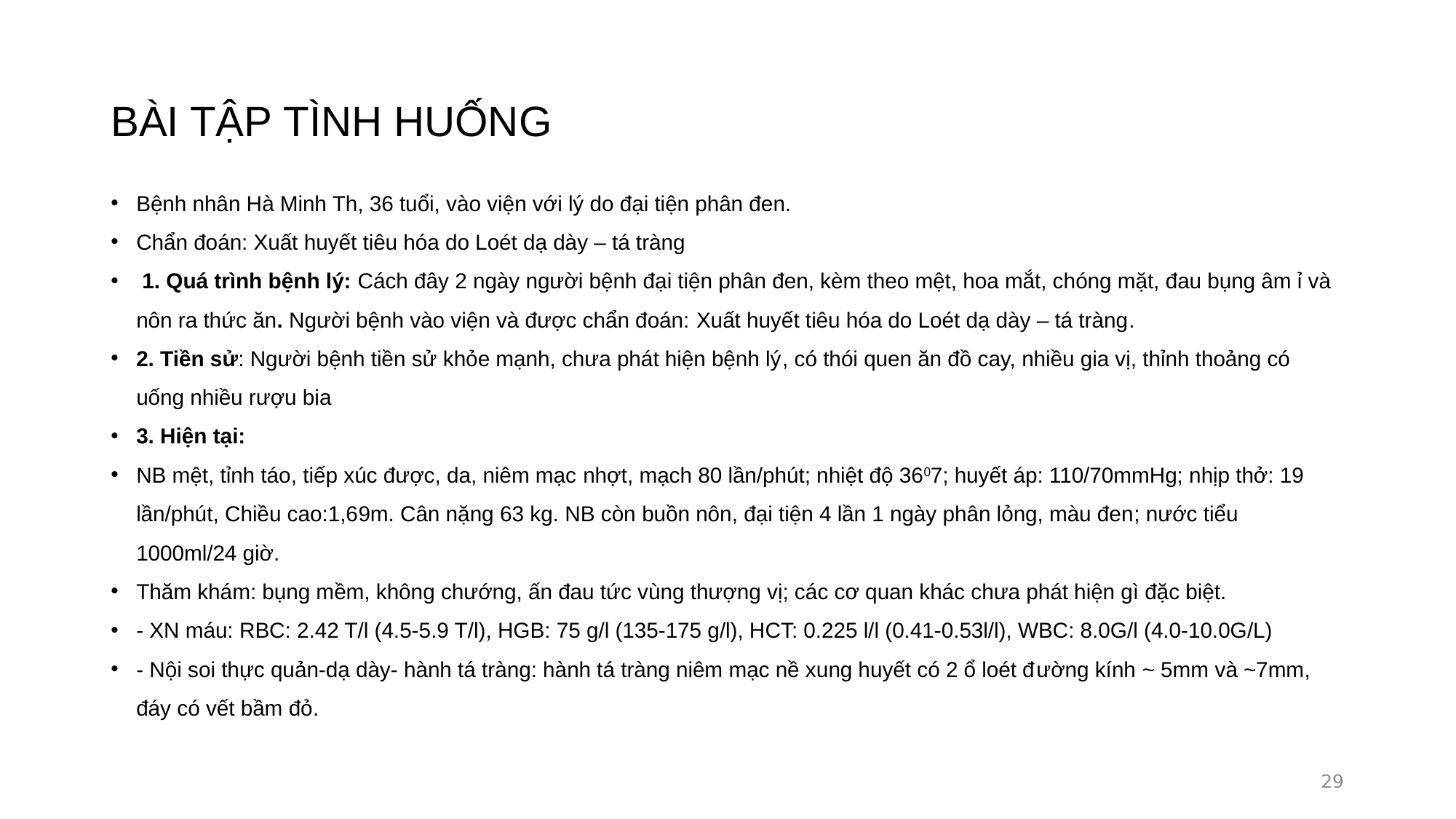

# BÀI TẬP TÌNH HUỐNG
Bệnh nhân Hà Minh Th, 36 tuổi, vào viện với lý do đại tiện phân đen.
Chẩn đoán: Xuất huyết tiêu hóa do Loét dạ dày – tá tràng
 1. Quá trình bệnh lý: Cách đây 2 ngày người bệnh đại tiện phân đen, kèm theo mệt, hoa mắt, chóng mặt, đau bụng âm ỉ và nôn ra thức ăn. Người bệnh vào viện và được chẩn đoán: Xuất huyết tiêu hóa do Loét dạ dày – tá tràng.
2. Tiền sử: Người bệnh tiền sử khỏe mạnh, chưa phát hiện bệnh lý, có thói quen ăn đồ cay, nhiều gia vị, thỉnh thoảng có uống nhiều rượu bia
3. Hiện tại:
NB mệt, tỉnh táo, tiếp xúc được, da, niêm mạc nhợt, mạch 80 lần/phút; nhiệt độ 3607; huyết áp: 110/70mmHg; nhịp thở: 19 lần/phút, Chiều cao:1,69m. Cân nặng 63 kg. NB còn buồn nôn, đại tiện 4 lần 1 ngày phân lỏng, màu đen; nước tiểu 1000ml/24 giờ.
Thăm khám: bụng mềm, không chướng, ấn đau tức vùng thượng vị; các cơ quan khác chưa phát hiện gì đặc biệt.
- XN máu: RBC: 2.42 T/l (4.5-5.9 T/l), HGB: 75 g/l (135-175 g/l), HCT: 0.225 l/l (0.41-0.53l/l), WBC: 8.0G/l (4.0-10.0G/L)
- Nội soi thực quản-dạ dày- hành tá tràng: hành tá tràng niêm mạc nề xung huyết có 2 ổ loét đường kính ~ 5mm và ~7mm, đáy có vết bầm đỏ.
29